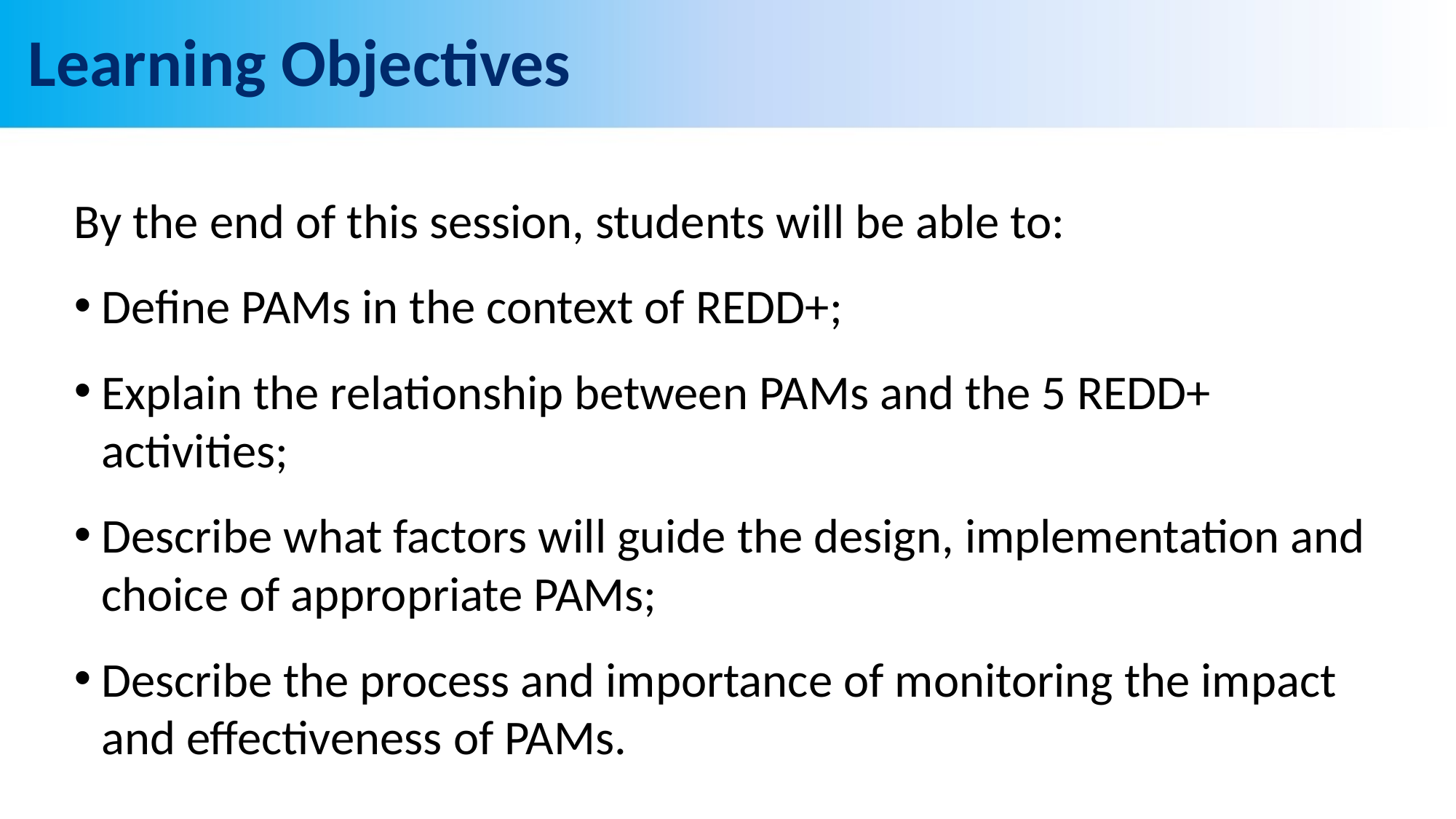

# Learning Objectives
By the end of this session, students will be able to:
Define PAMs in the context of REDD+;
Explain the relationship between PAMs and the 5 REDD+ activities;
Describe what factors will guide the design, implementation and choice of appropriate PAMs;
Describe the process and importance of monitoring the impact and effectiveness of PAMs.